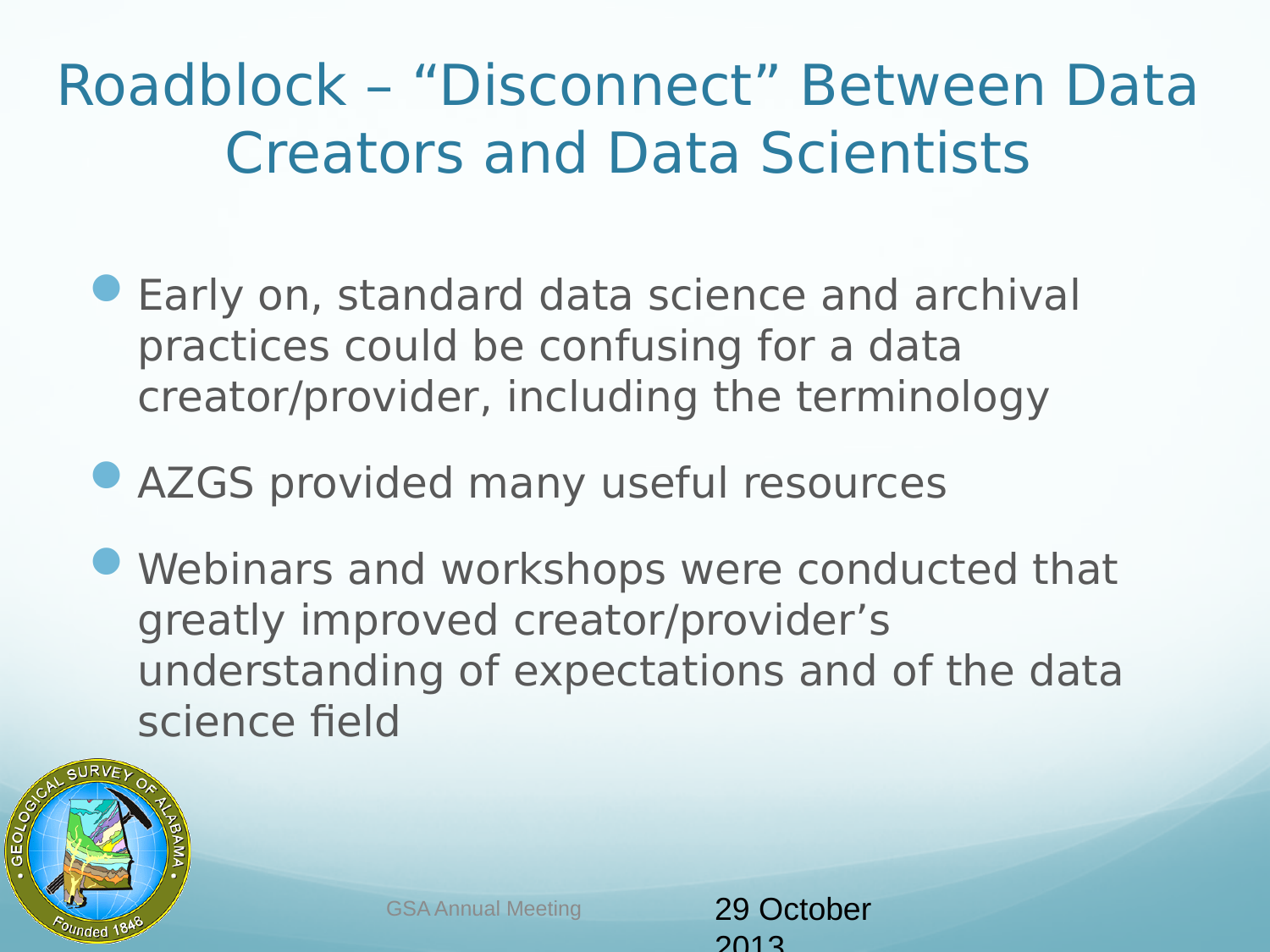

# Roadblock – “Disconnect” Between Data Creators and Data Scientists
Early on, standard data science and archival practices could be confusing for a data creator/provider, including the terminology
AZGS provided many useful resources
Webinars and workshops were conducted that greatly improved creator/provider’s understanding of expectations and of the data science field

GSA Annual Meeting
29 October 2013